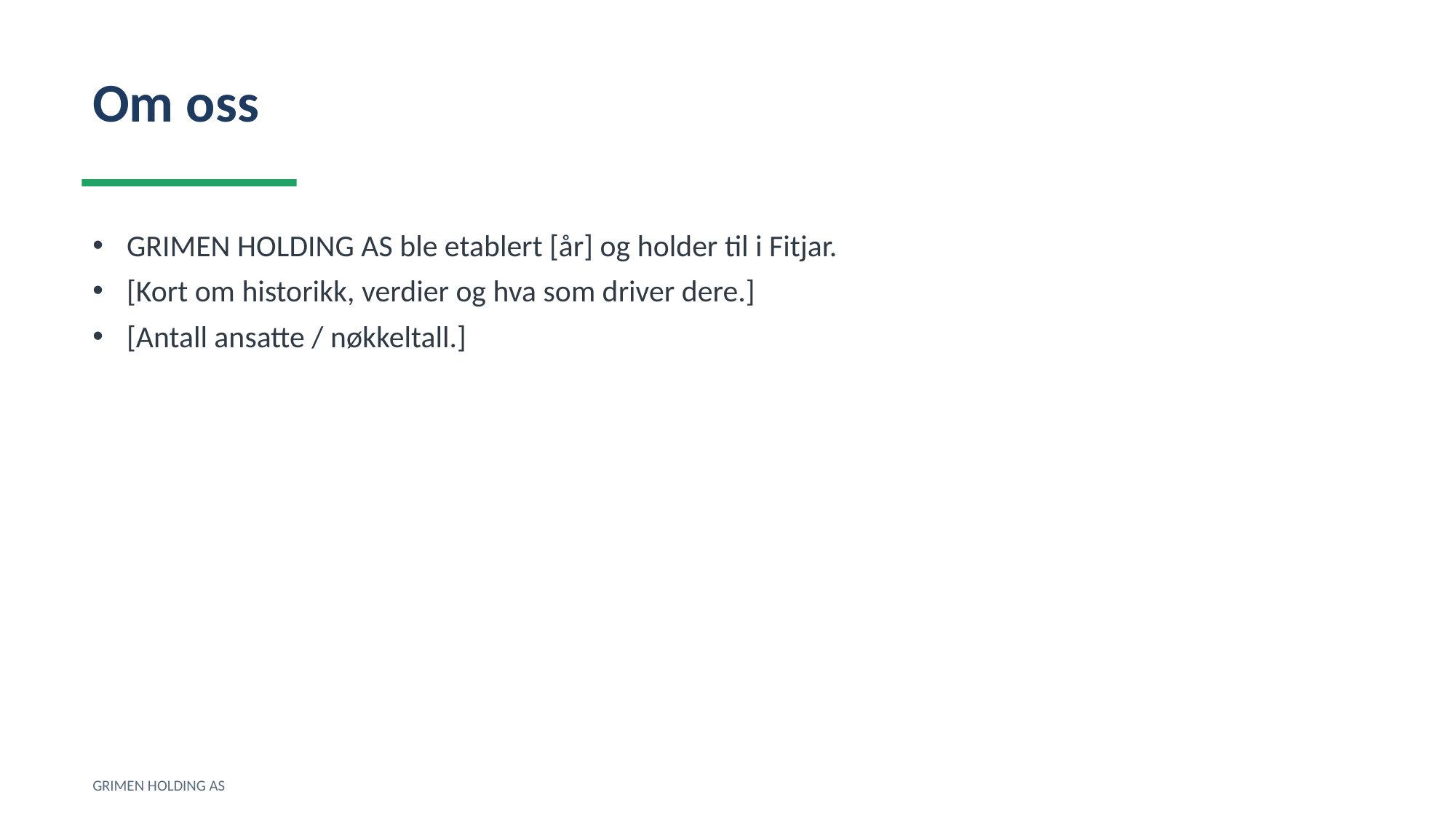

Om oss

GRIMEN HOLDING AS ble etablert [år] og holder til i Fitjar.
[Kort om historikk, verdier og hva som driver dere.]
[Antall ansatte / nøkkeltall.]
GRIMEN HOLDING AS